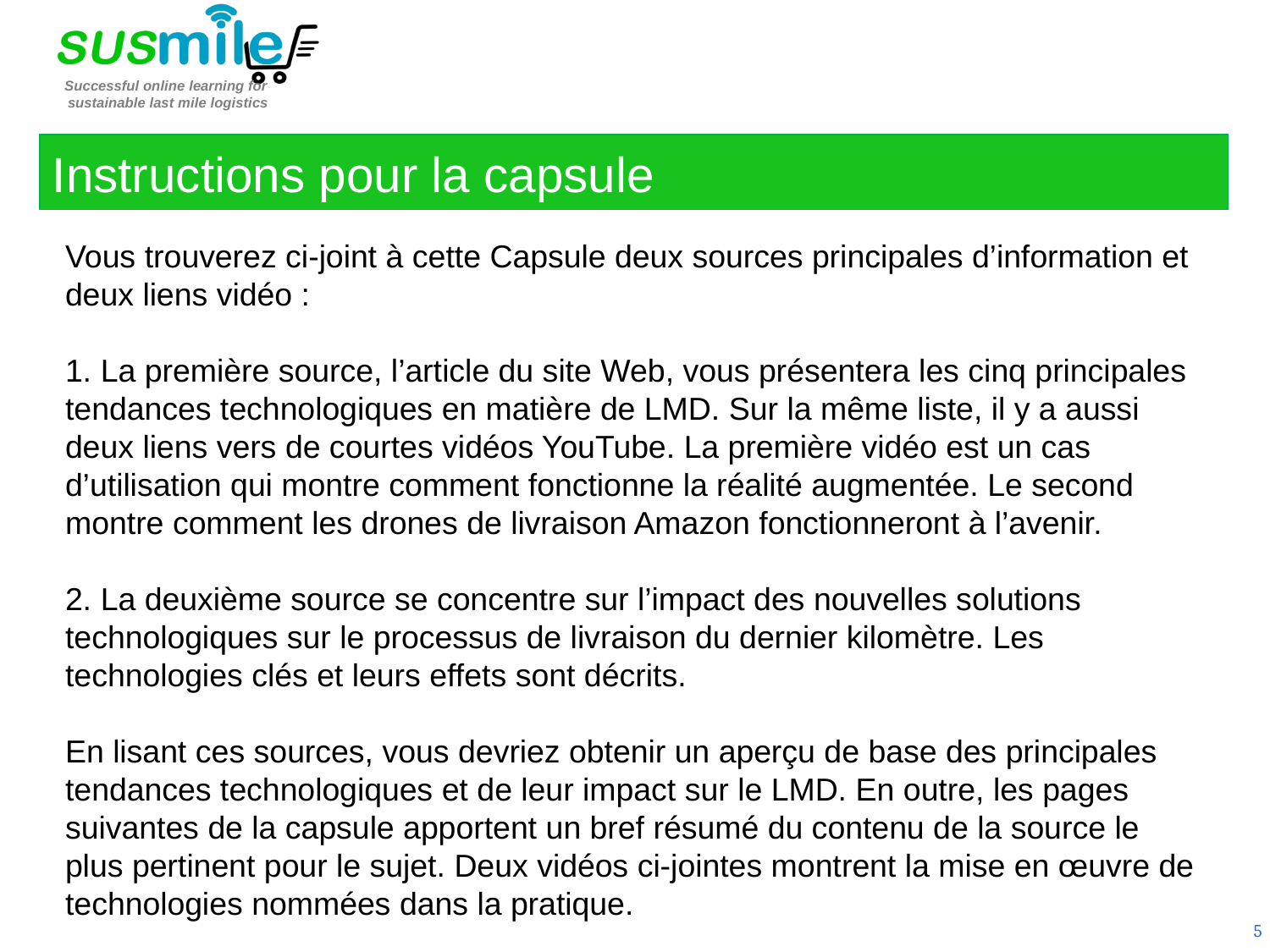

Instructions pour la capsule
Vous trouverez ci-joint à cette Capsule deux sources principales d’information et deux liens vidéo :
1. La première source, l’article du site Web, vous présentera les cinq principales tendances technologiques en matière de LMD. Sur la même liste, il y a aussi deux liens vers de courtes vidéos YouTube. La première vidéo est un cas d’utilisation qui montre comment fonctionne la réalité augmentée. Le second montre comment les drones de livraison Amazon fonctionneront à l’avenir.
2. La deuxième source se concentre sur l’impact des nouvelles solutions technologiques sur le processus de livraison du dernier kilomètre. Les technologies clés et leurs effets sont décrits.

En lisant ces sources, vous devriez obtenir un aperçu de base des principales tendances technologiques et de leur impact sur le LMD. En outre, les pages suivantes de la capsule apportent un bref résumé du contenu de la source le plus pertinent pour le sujet. Deux vidéos ci-jointes montrent la mise en œuvre de technologies nommées dans la pratique.
5